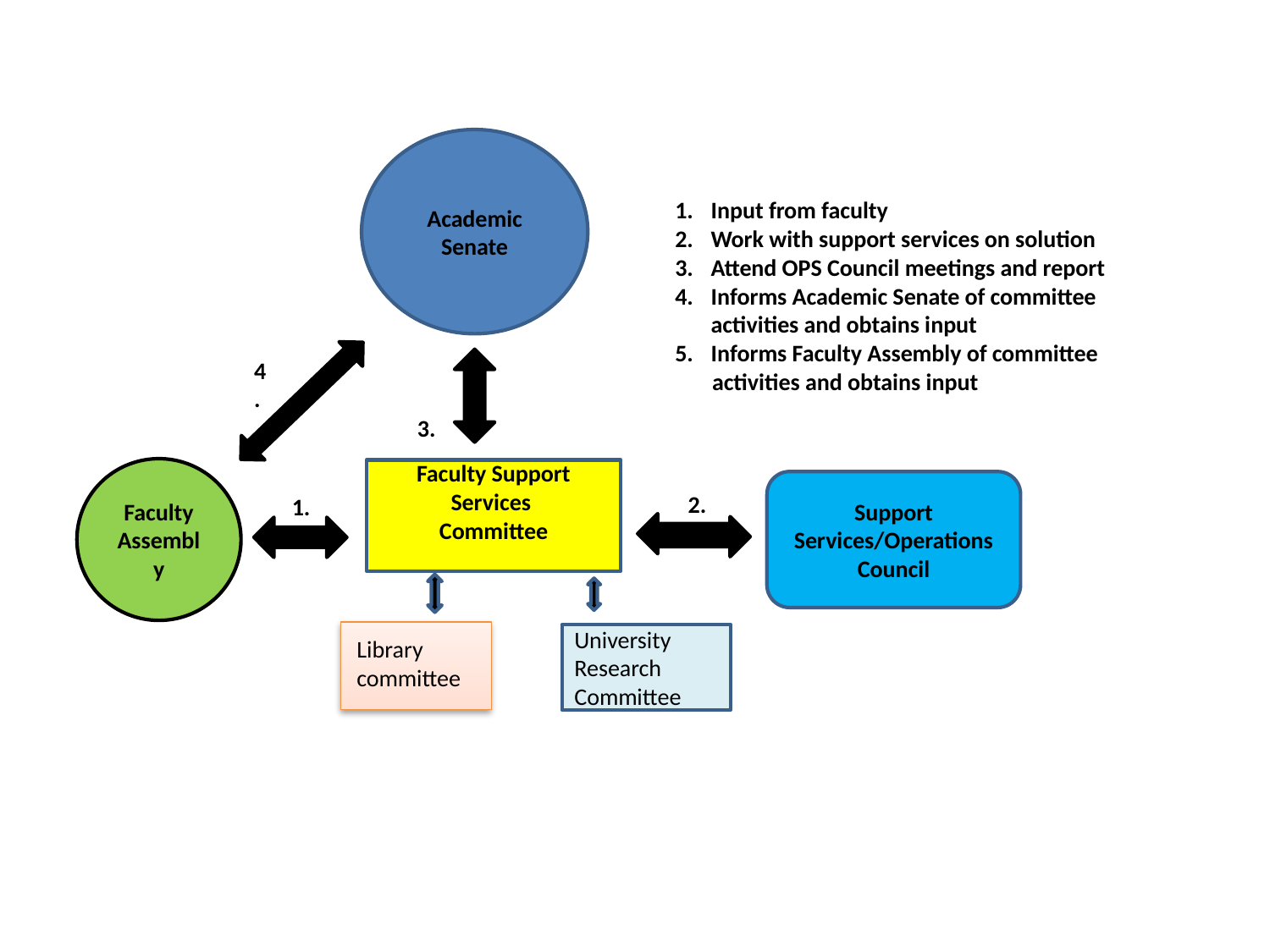

Academic Senate
4.

Faculty Assembly
Faculty Support Services
Committee

Support Services/Operations Council
2.
1.

Input from faculty
Work with support services on solution
Attend OPS Council meetings and report
Informs Academic Senate of committee activities and obtains input
Informs Faculty Assembly of committee
       activities and obtains input

3.

University Research
Committee
Library committee